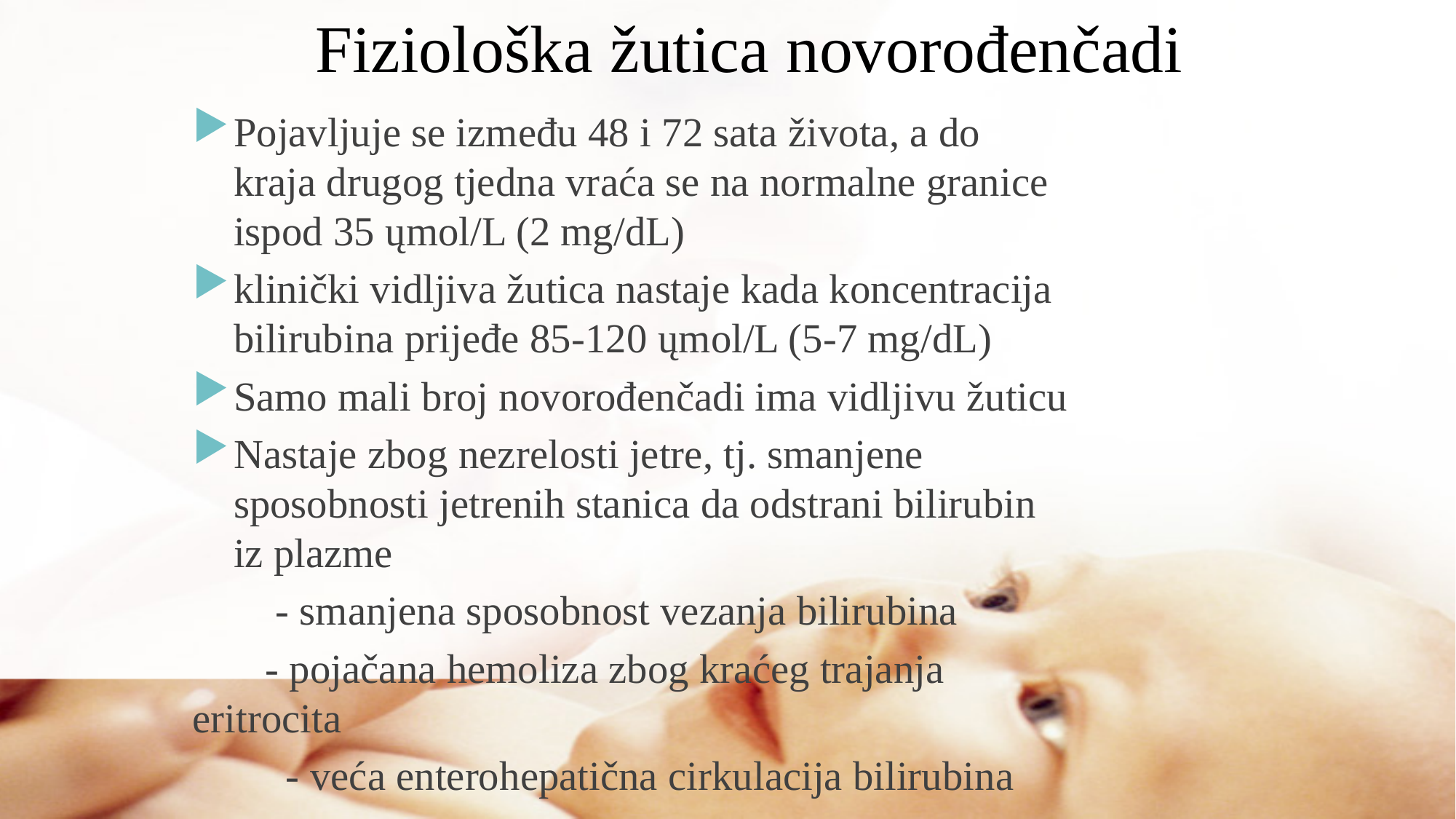

# Fiziološka žutica novorođenčadi
Pojavljuje se između 48 i 72 sata života, a do kraja drugog tjedna vraća se na normalne granice ispod 35 ųmol/L (2 mg/dL)
klinički vidljiva žutica nastaje kada koncentracija bilirubina prijeđe 85-120 ųmol/L (5-7 mg/dL)
Samo mali broj novorođenčadi ima vidljivu žuticu
Nastaje zbog nezrelosti jetre, tj. smanjene sposobnosti jetrenih stanica da odstrani bilirubin iz plazme
        - smanjena sposobnost vezanja bilirubina
       - pojačana hemoliza zbog kraćeg trajanja eritrocita
         - veća enterohepatična cirkulacija bilirubina